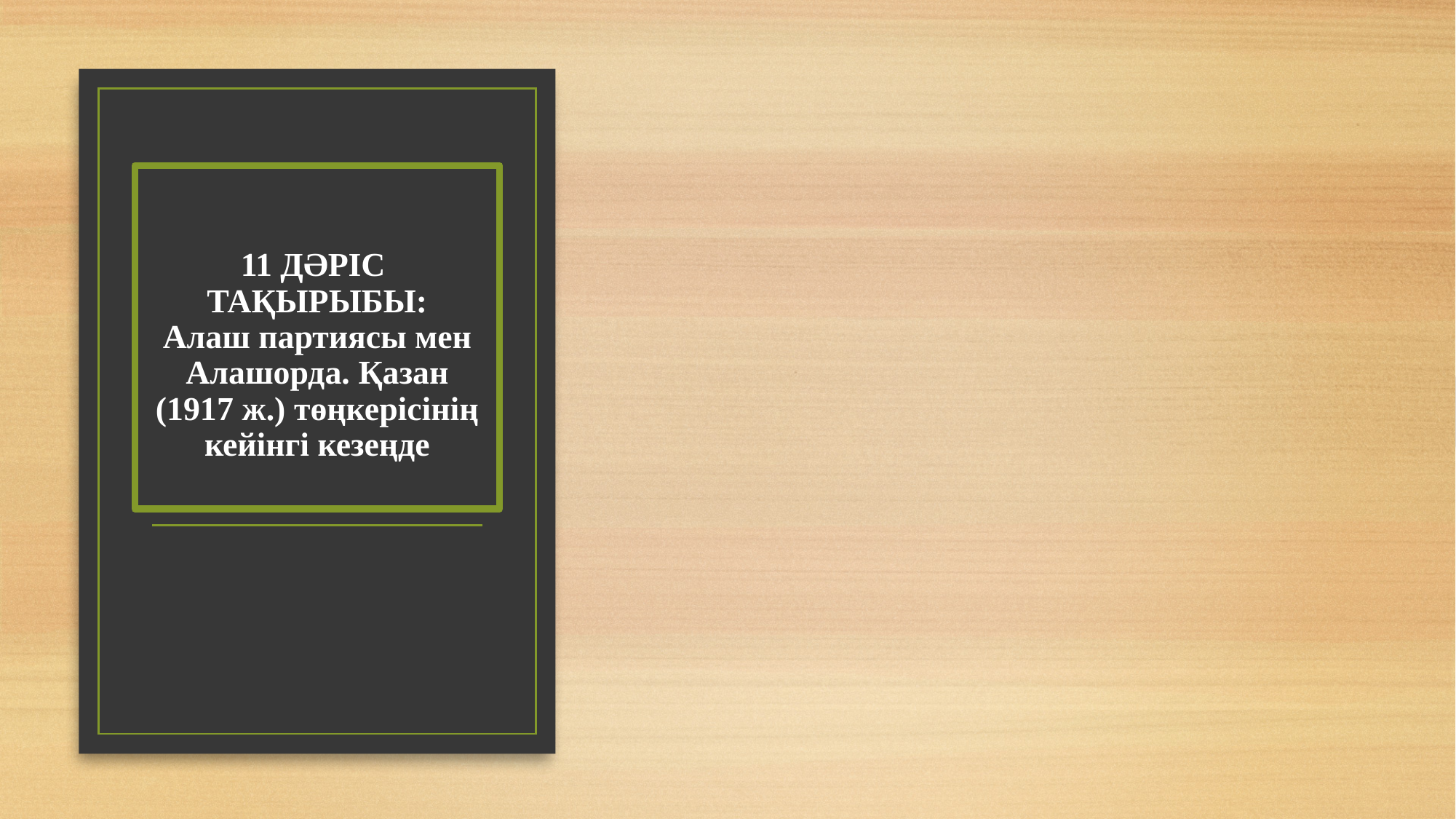

# 11 ДӘРІС ТАҚЫРЫБЫ: Алаш партиясы мен Алашорда. Қазан (1917 ж.) төңкерісінің кейінгі кезеңде